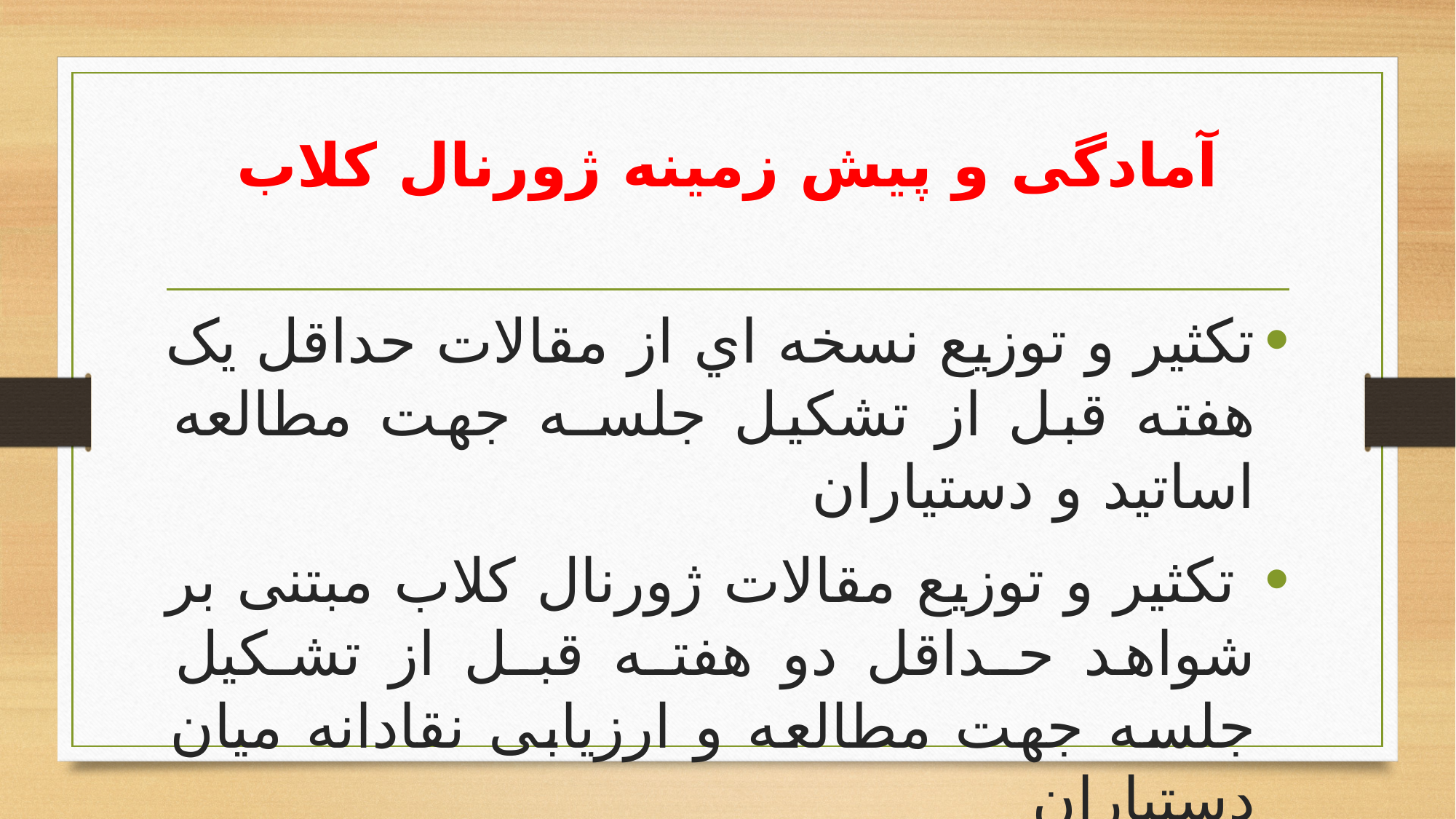

# آمادگی و پیش زمینه ژورنال کلاب
تکثیر و توزیع نسخه اي از مقالات حداقل یک هفته قبل از تشکیل جلسـه جهت مطالعه اساتید و دستیاران
 تکثیر و توزیع مقالات ژورنال کلاب مبتنی بر شواهد حـداقل دو هفتـه قبـل از تشـکیل جلسه جهت مطالعه و ارزیابی نقادانه میان دستیاران